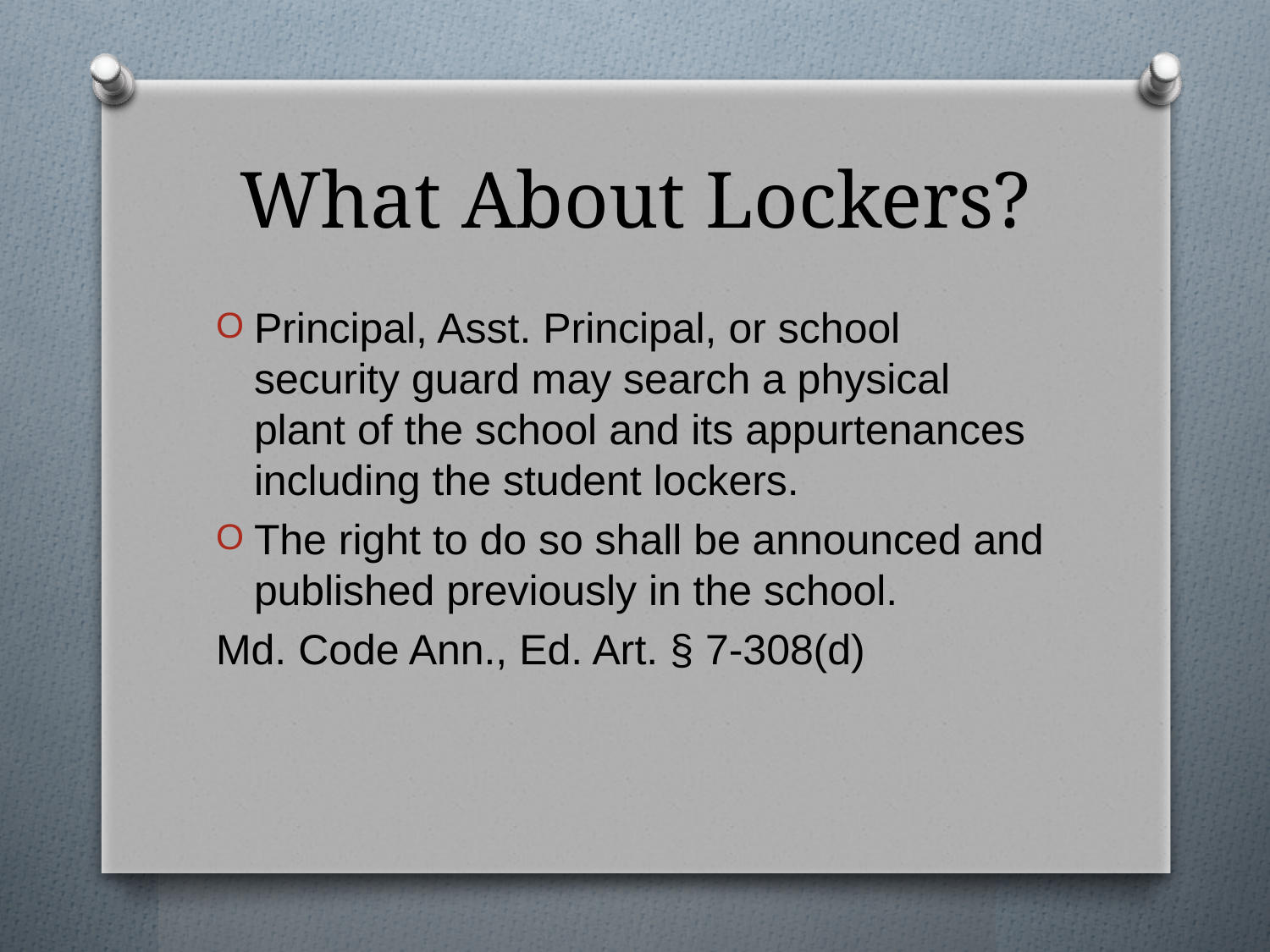

# What About Lockers?
Principal, Asst. Principal, or school security guard may search a physical plant of the school and its appurtenances including the student lockers.
The right to do so shall be announced and published previously in the school.
Md. Code Ann., Ed. Art. § 7-308(d)